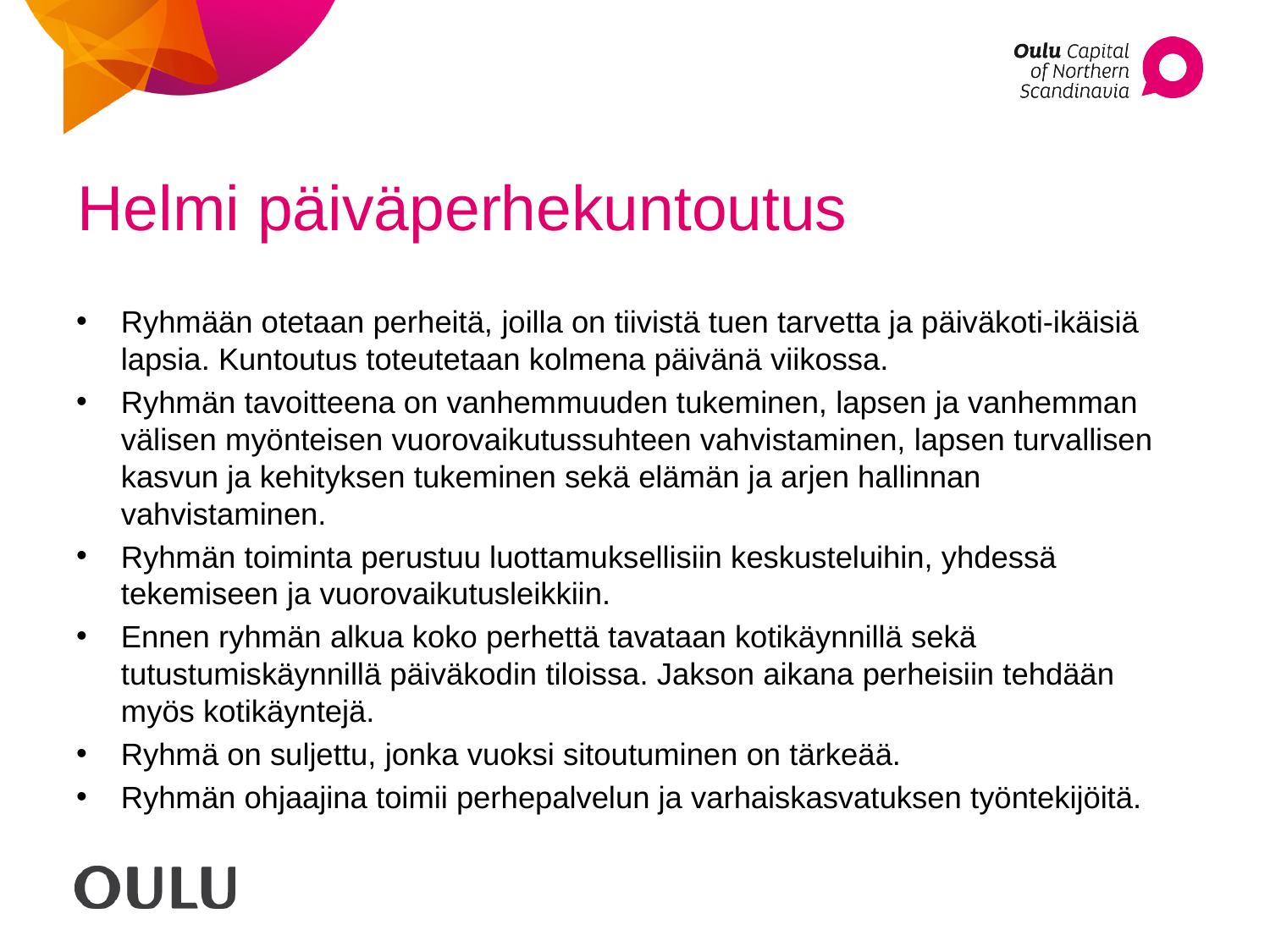

# Helmi päiväperhekuntoutus
Ryhmään otetaan perheitä, joilla on tiivistä tuen tarvetta ja päiväkoti-ikäisiä lapsia. Kuntoutus toteutetaan kolmena päivänä viikossa.
Ryhmän tavoitteena on vanhemmuuden tukeminen, lapsen ja vanhemman välisen myönteisen vuorovaikutussuhteen vahvistaminen, lapsen turvallisen kasvun ja kehityksen tukeminen sekä elämän ja arjen hallinnan vahvistaminen.
Ryhmän toiminta perustuu luottamuksellisiin keskusteluihin, yhdessä tekemiseen ja vuorovaikutusleikkiin.
Ennen ryhmän alkua koko perhettä tavataan kotikäynnillä sekä tutustumiskäynnillä päiväkodin tiloissa. Jakson aikana perheisiin tehdään myös kotikäyntejä.
Ryhmä on suljettu, jonka vuoksi sitoutuminen on tärkeää.
Ryhmän ohjaajina toimii perhepalvelun ja varhaiskasvatuksen työntekijöitä.